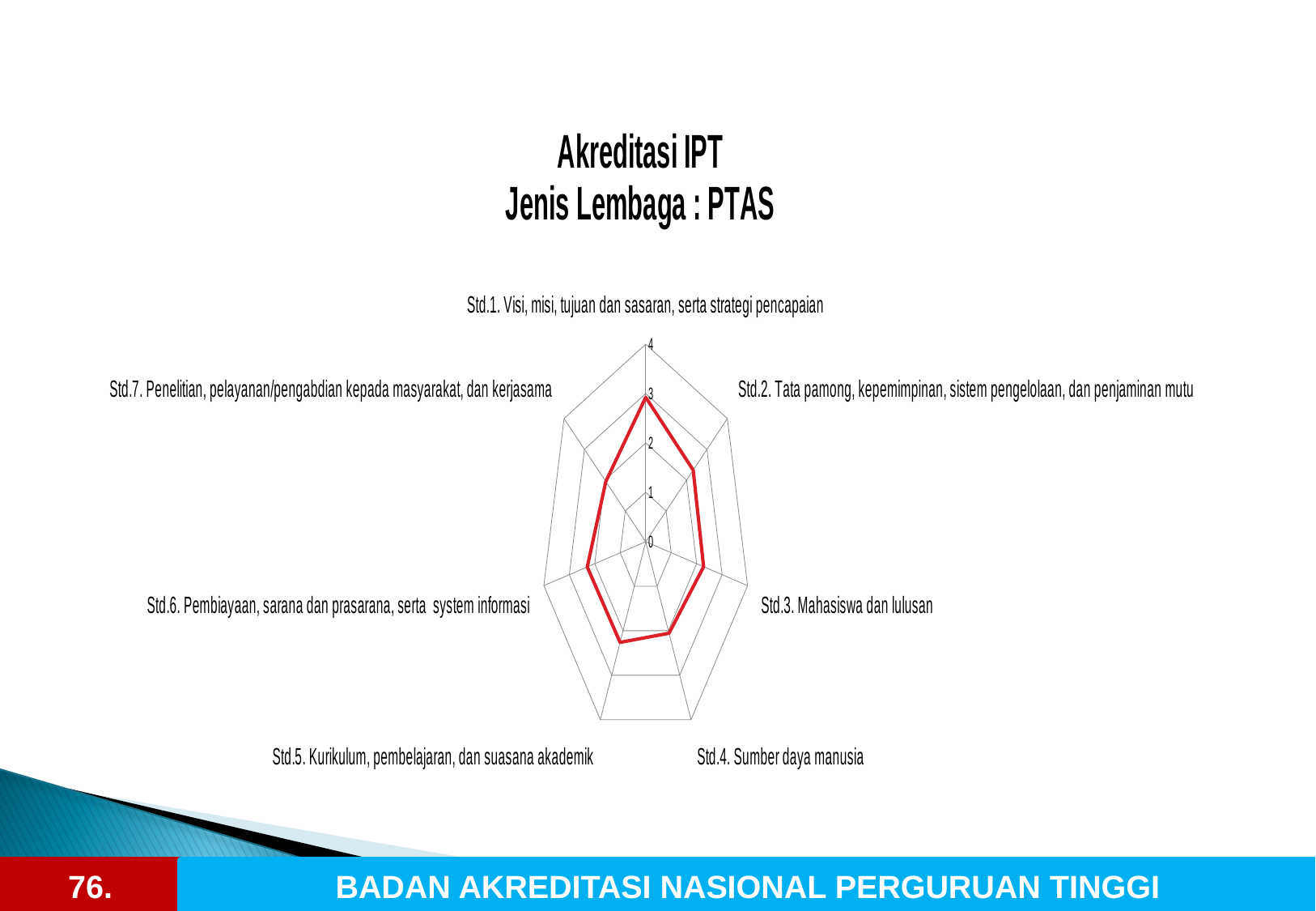

### Chart: Akreditasi IPT
Jenis Lembaga : PTAS

| Category |  |
|---|---|
| Std.1. Visi, misi, tujuan dan sasaran, serta strategi pencapaian | 2.9246700919960196 |
| Std.2. Tata pamong, kepemimpinan, sistem pengelolaan, dan penjaminan mutu | 2.3258716896699947 |
| Std.3. Mahasiswa dan lulusan | 2.274171548956981 |
| Std.4. Sumber daya manusia | 2.0566732581535807 |
| Std.5. Kurikulum, pembelajaran, dan suasana akademik | 2.2623434991162137 |
| Std.6. Pembiayaan, sarana dan prasarana, serta  system informasi | 2.2958293188336514 |
| Std.7. Penelitian, pelayanan/pengabdian kepada masyarakat, dan kerjasama | 1.953870312153782 |
76
76.
BADAN AKREDITASI NASIONAL PERGURUAN TINGGI